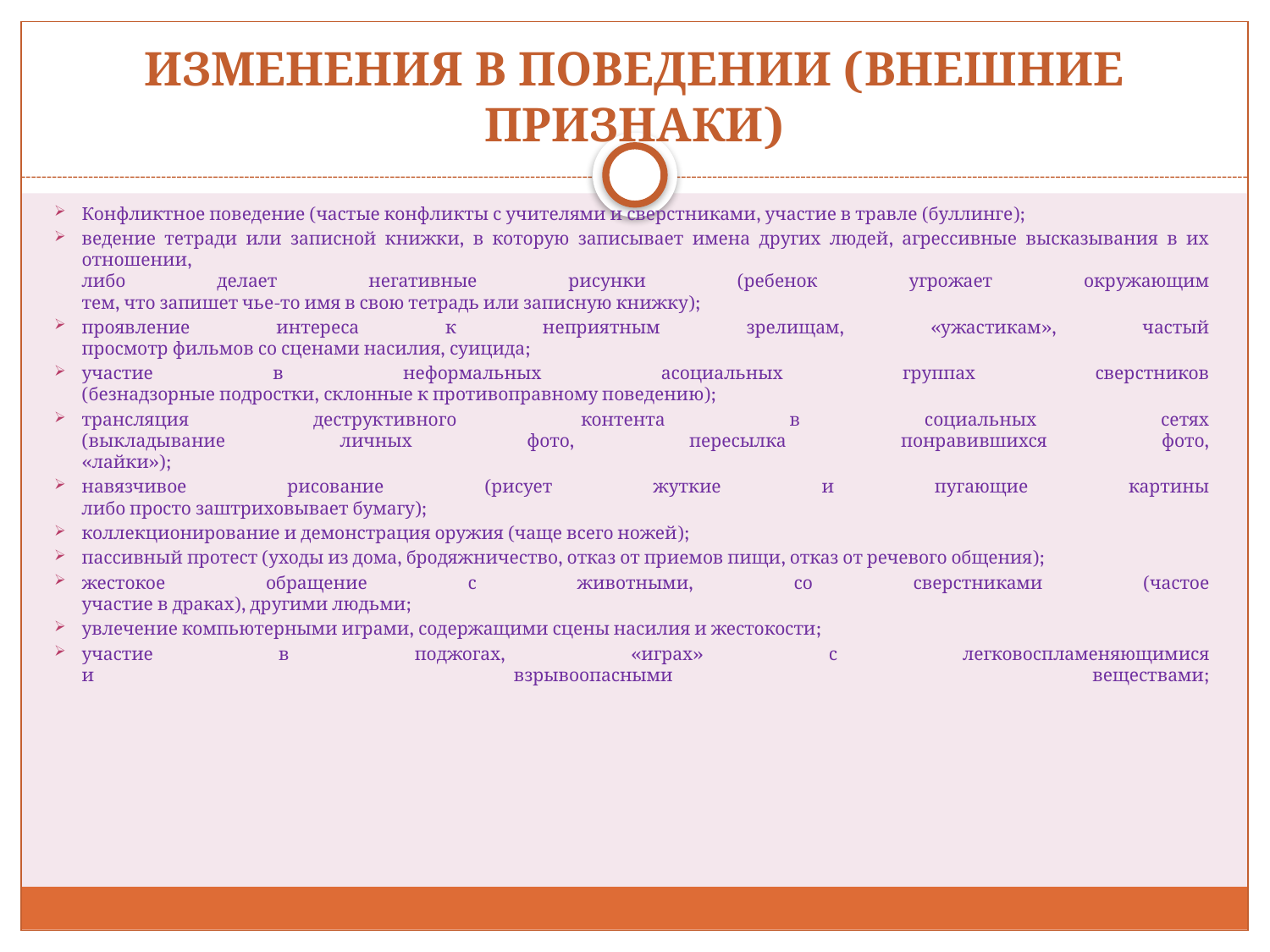

# ИЗМЕНЕНИЯ В ПОВЕДЕНИИ (ВНЕШНИЕ ПРИЗНАКИ)
Конфликтное поведение (частые конфликты с учителями и сверстниками, участие в травле (буллинге);
ведение тетради или записной книжки, в которую записывает имена других людей, агрессивные высказывания в их отношении,
либо делает негативные рисунки (ребенок угрожает окружающим
тем, что запишет чье-то имя в свою тетрадь или записную книжку);
проявление интереса к неприятным зрелищам, «ужастикам», частый
просмотр фильмов со сценами насилия, суицида;
участие в неформальных асоциальных группах сверстников
(безнадзорные подростки, склонные к противоправному поведению);
трансляция деструктивного контента в социальных сетях
(выкладывание личных фото, пересылка понравившихся фото,
«лайки»);
навязчивое рисование (рисует жуткие и пугающие картины
либо просто заштриховывает бумагу);
коллекционирование и демонстрация оружия (чаще всего ножей);
пассивный протест (уходы из дома, бродяжничество, отказ от приемов пищи, отказ от речевого общения);
жестокое обращение с животными, со сверстниками (частое
участие в драках), другими людьми;
увлечение компьютерными играми, содержащими сцены насилия и жестокости;
участие в поджогах, «играх» с легковоспламеняющимися
и взрывоопасными веществами;